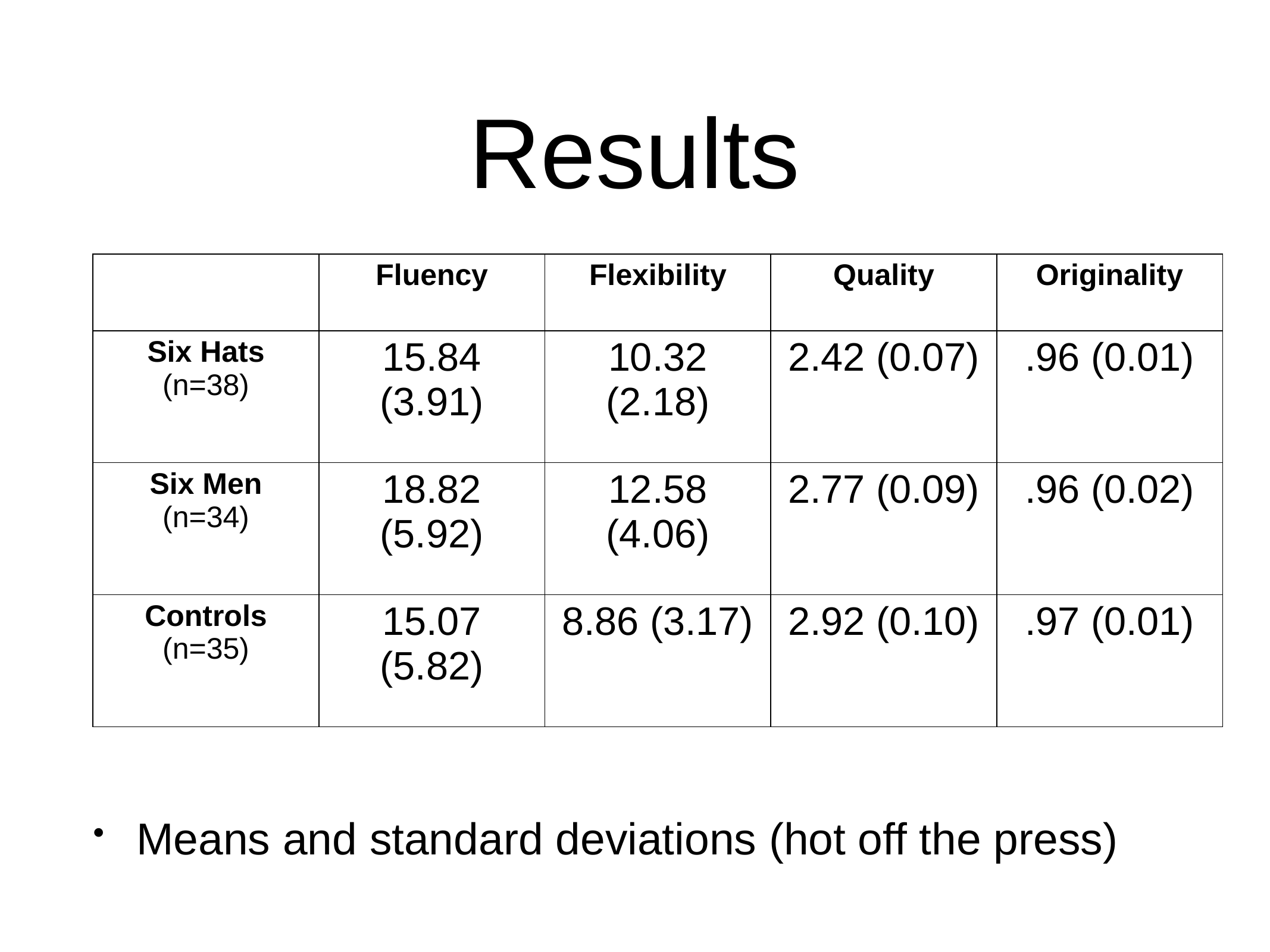

# Results
|  | Fluency | Flexibility | Quality | Originality |
| --- | --- | --- | --- | --- |
| Six Hats (n=38) | 15.84 (3.91) | 10.32 (2.18) | 2.42 (0.07) | .96 (0.01) |
| Six Men (n=34) | 18.82 (5.92) | 12.58 (4.06) | 2.77 (0.09) | .96 (0.02) |
| Controls (n=35) | 15.07 (5.82) | 8.86 (3.17) | 2.92 (0.10) | .97 (0.01) |

Means and standard deviations (hot off the press)